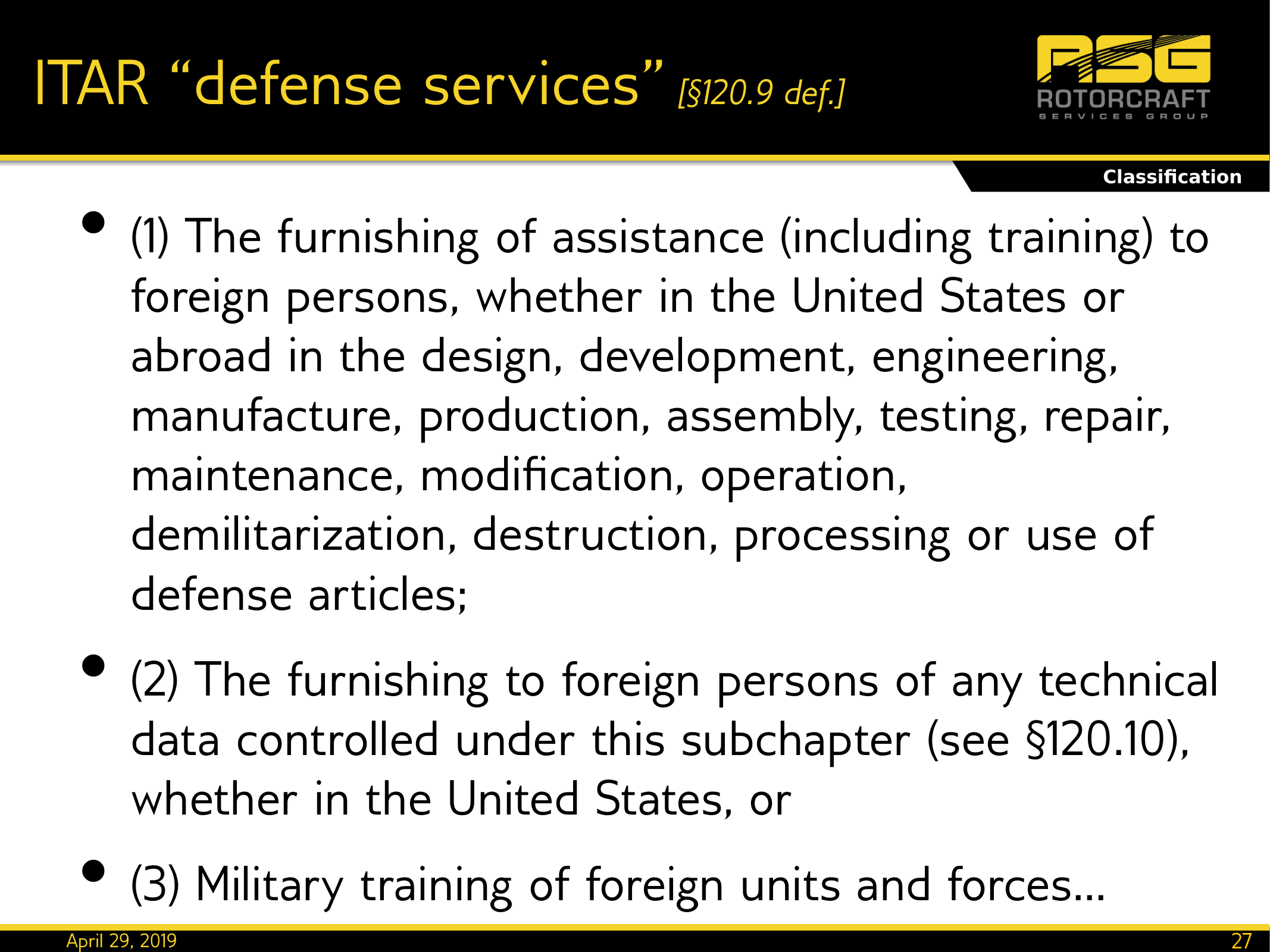

# ITAR “defense services” [§120.9 def.]
Classification
(1) The furnishing of assistance (including training) to foreign persons, whether in the United States or abroad in the design, development, engineering, manufacture, production, assembly, testing, repair, maintenance, modification, operation, demilitarization, destruction, processing or use of defense articles;
(2) The furnishing to foreign persons of any technical data controlled under this subchapter (see §120.10), whether in the United States, or
(3) Military training of foreign units and forces...
27